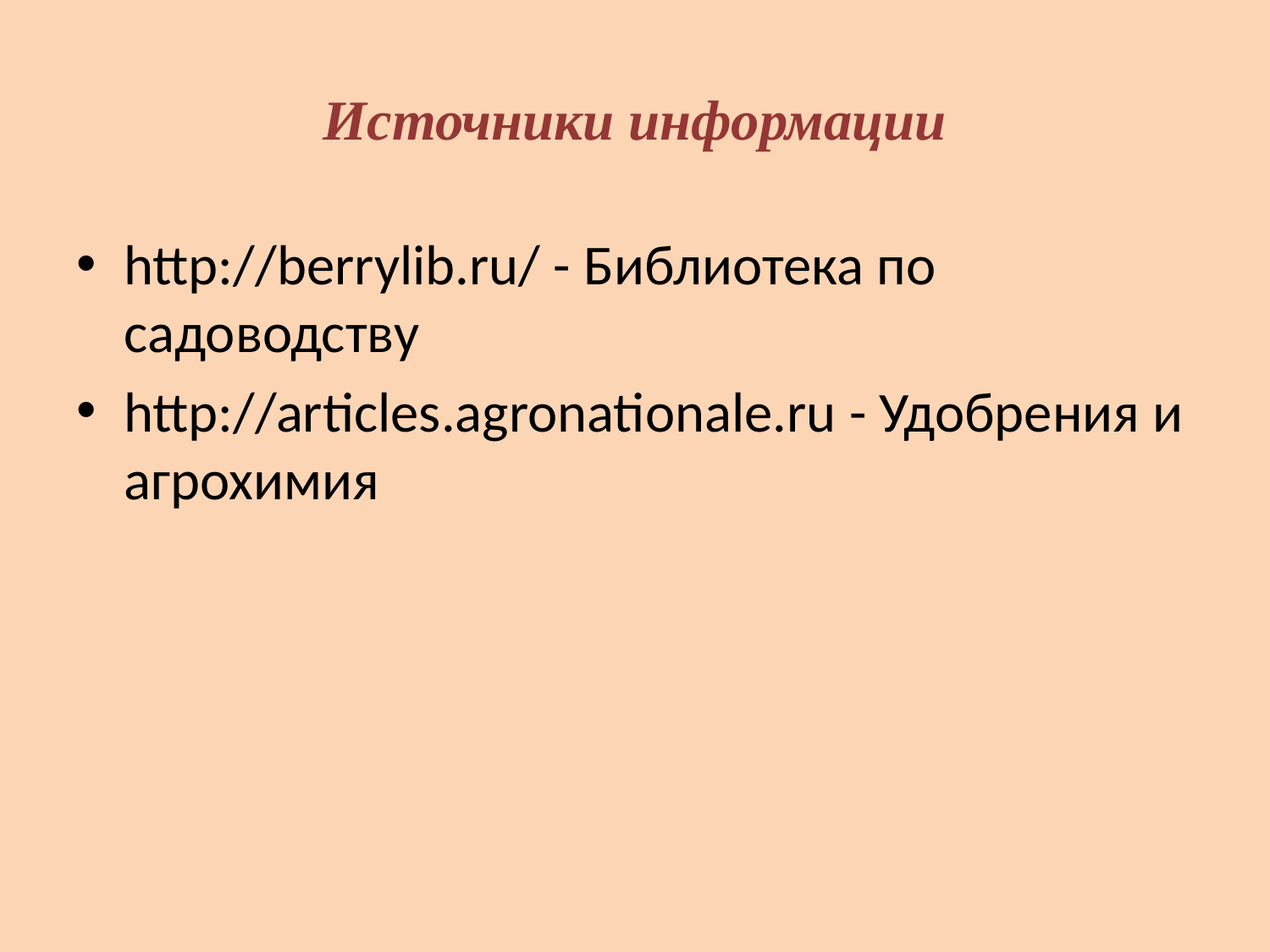

# Источники информации
http://berrylib.ru/ - Библиотека по садоводству
http://articles.agronationale.ru - Удобрения и агрохимия